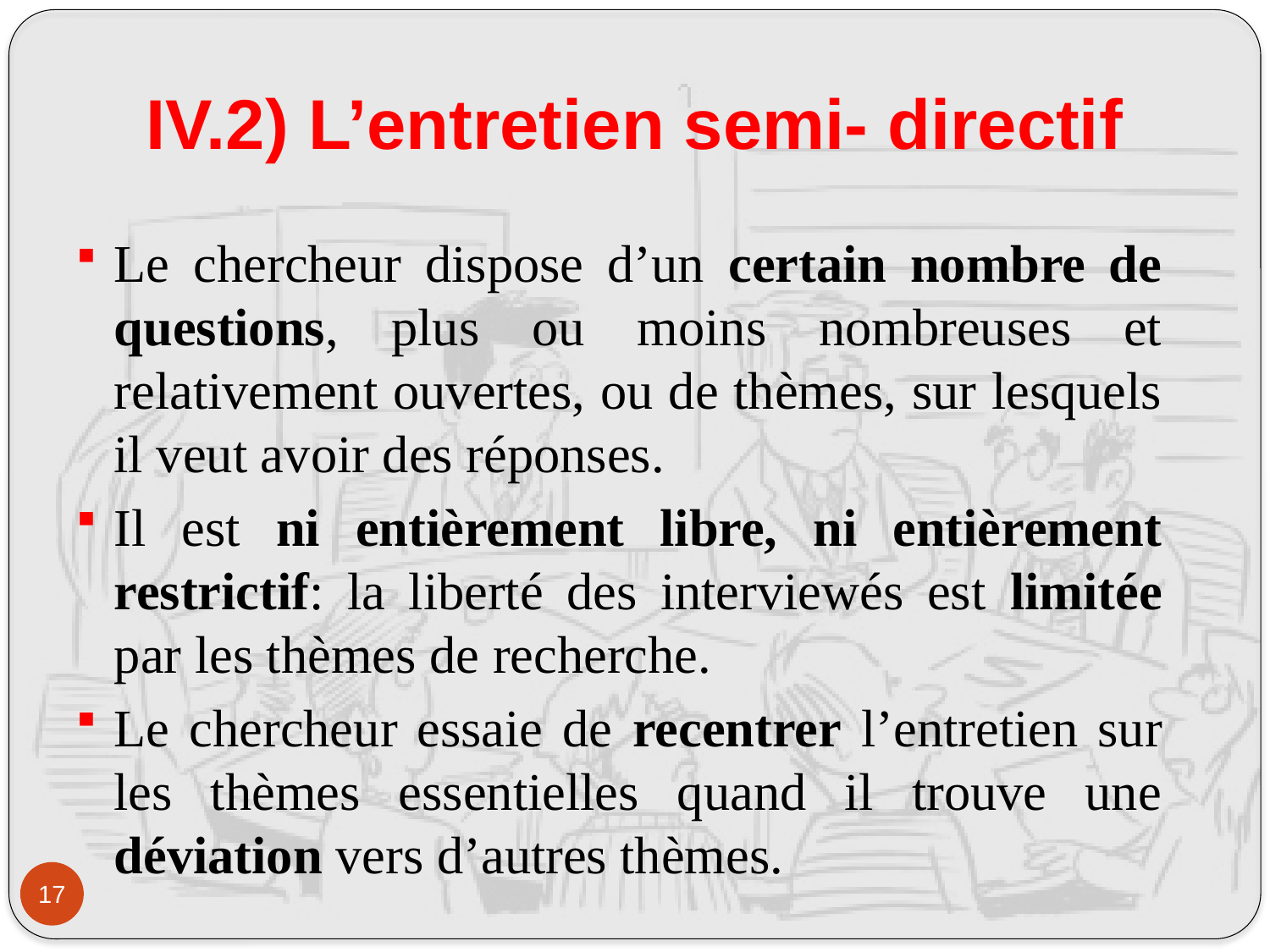

# IV.2) L’entretien semi- directif
Le chercheur dispose d’un certain nombre de questions, plus ou moins nombreuses et relativement ouvertes, ou de thèmes, sur lesquels il veut avoir des réponses.
Il est ni entièrement libre, ni entièrement restrictif: la liberté des interviewés est limitée par les thèmes de recherche.
Le chercheur essaie de recentrer l’entretien sur les thèmes essentielles quand il trouve une déviation vers d’autres thèmes.
17